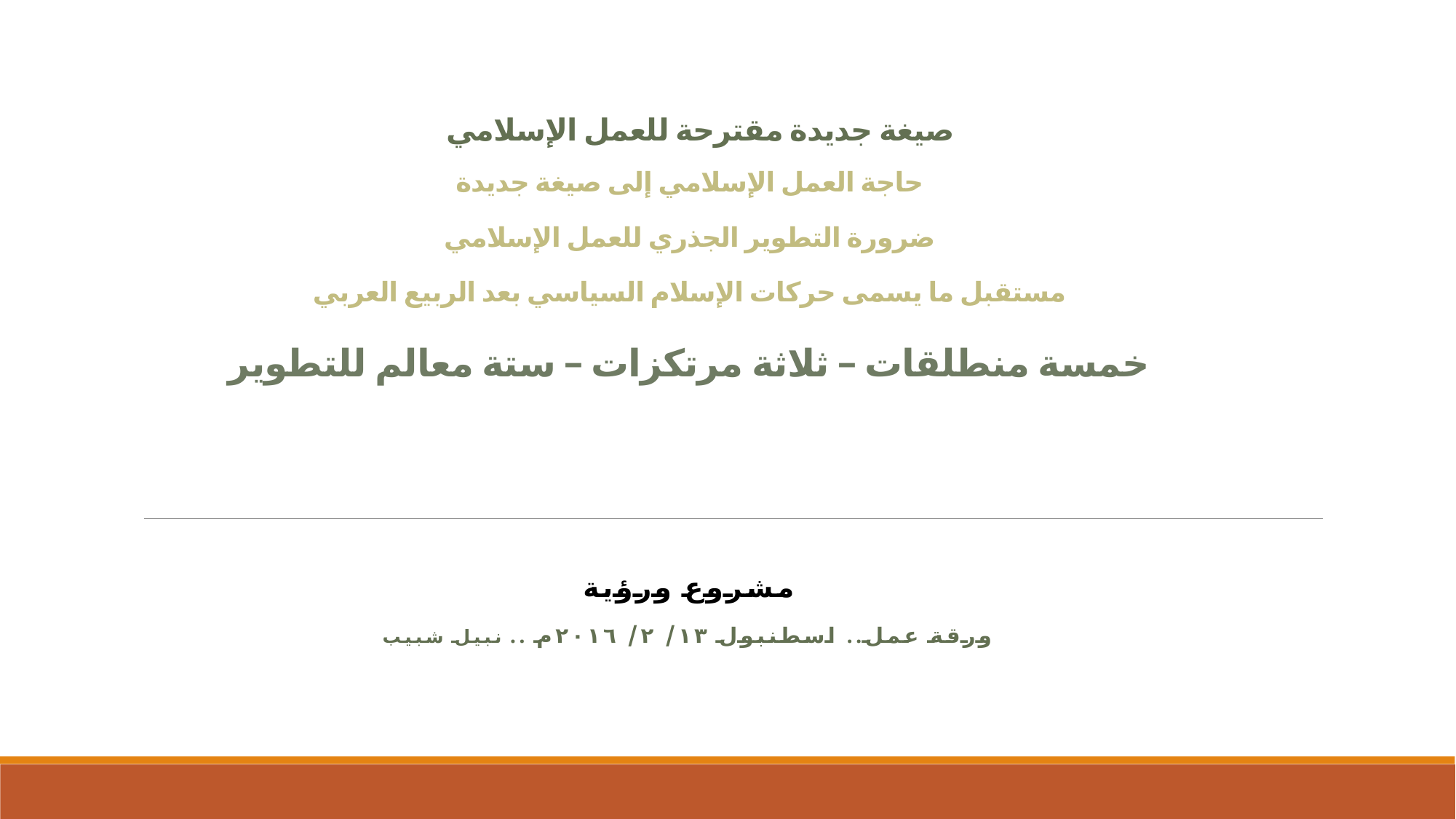

# حاجة العمل الإسلامي إلى صيغة جديدة ضرورة التطوير الجذري للعمل الإسلامي مستقبل ما يسمى حركات الإسلام السياسي بعد الربيع العربي خمسة منطلقات – ثلاثة مرتكزات – ستة معالم للتطوير
صيغة جديدة مقترحة للعمل الإسلامي
مشروع ورؤية
ورقة عمل.. اسطنبول ١٣/ ٢/ ٢٠١٦م .. نبيل شبيب